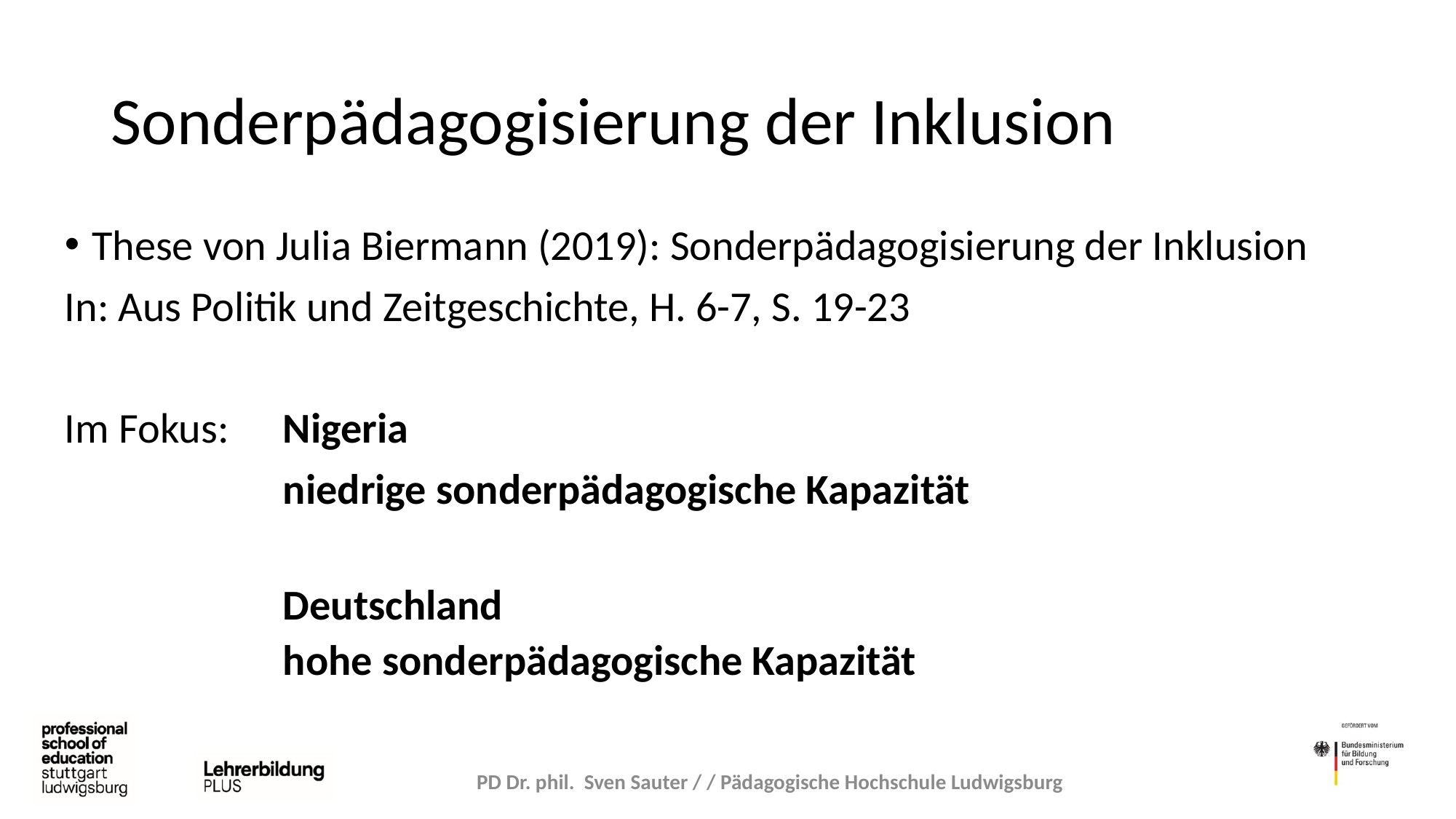

# Sonderpädagogisierung der Inklusion
These von Julia Biermann (2019): Sonderpädagogisierung der Inklusion
In: Aus Politik und Zeitgeschichte, H. 6-7, S. 19-23

Im Fokus: 	Nigeria
		niedrige sonderpädagogische Kapazität

		Deutschland
		hohe sonderpädagogische Kapazität

PD Dr. phil.  Sven Sauter / / Pädagogische Hochschule Ludwigsburg